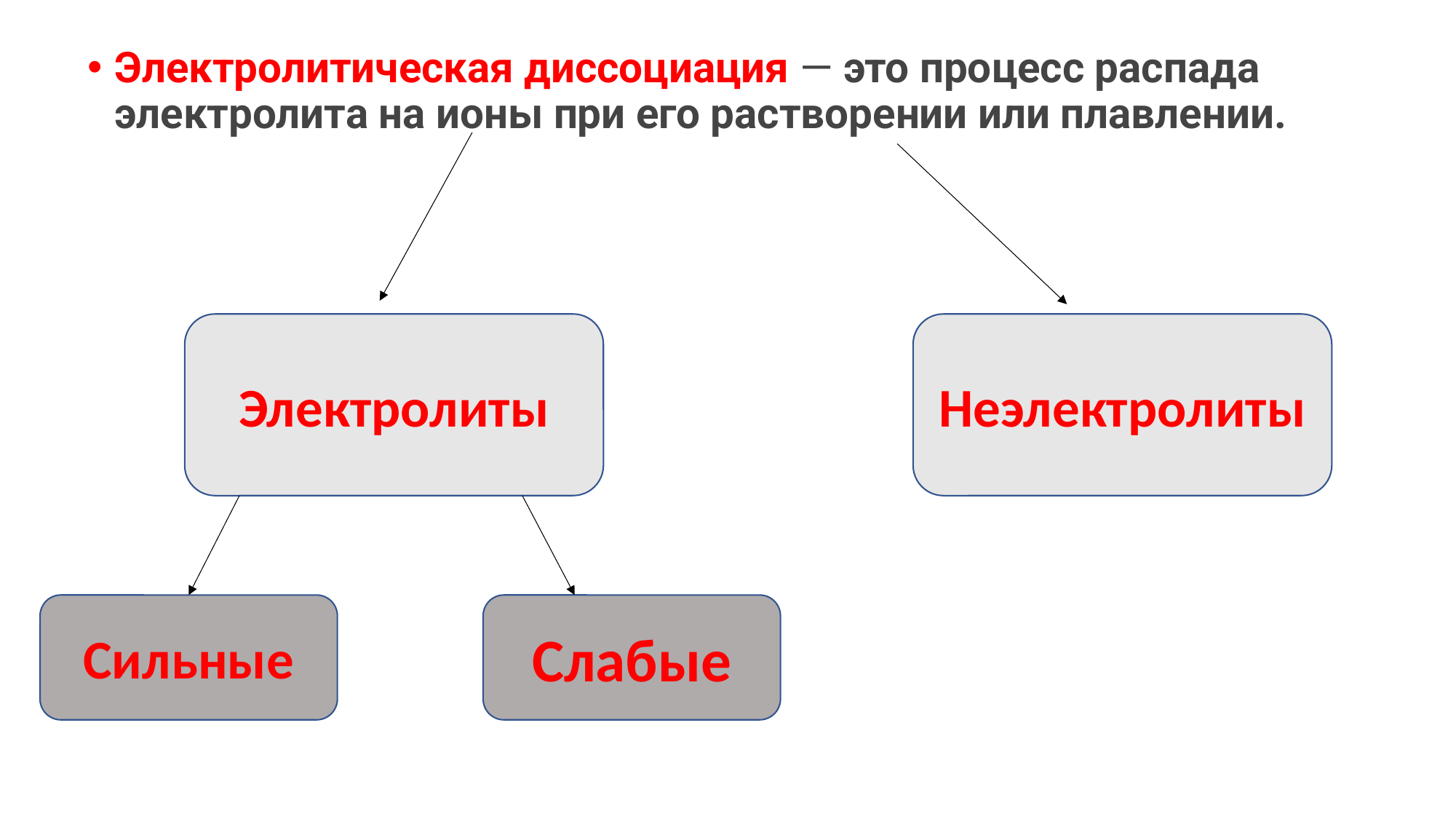

Электролитическая диссоциация — это процесс распада электролита на ионы при его растворении или плавлении.

Электролиты
Неэлектролиты
Сильные
Слабые